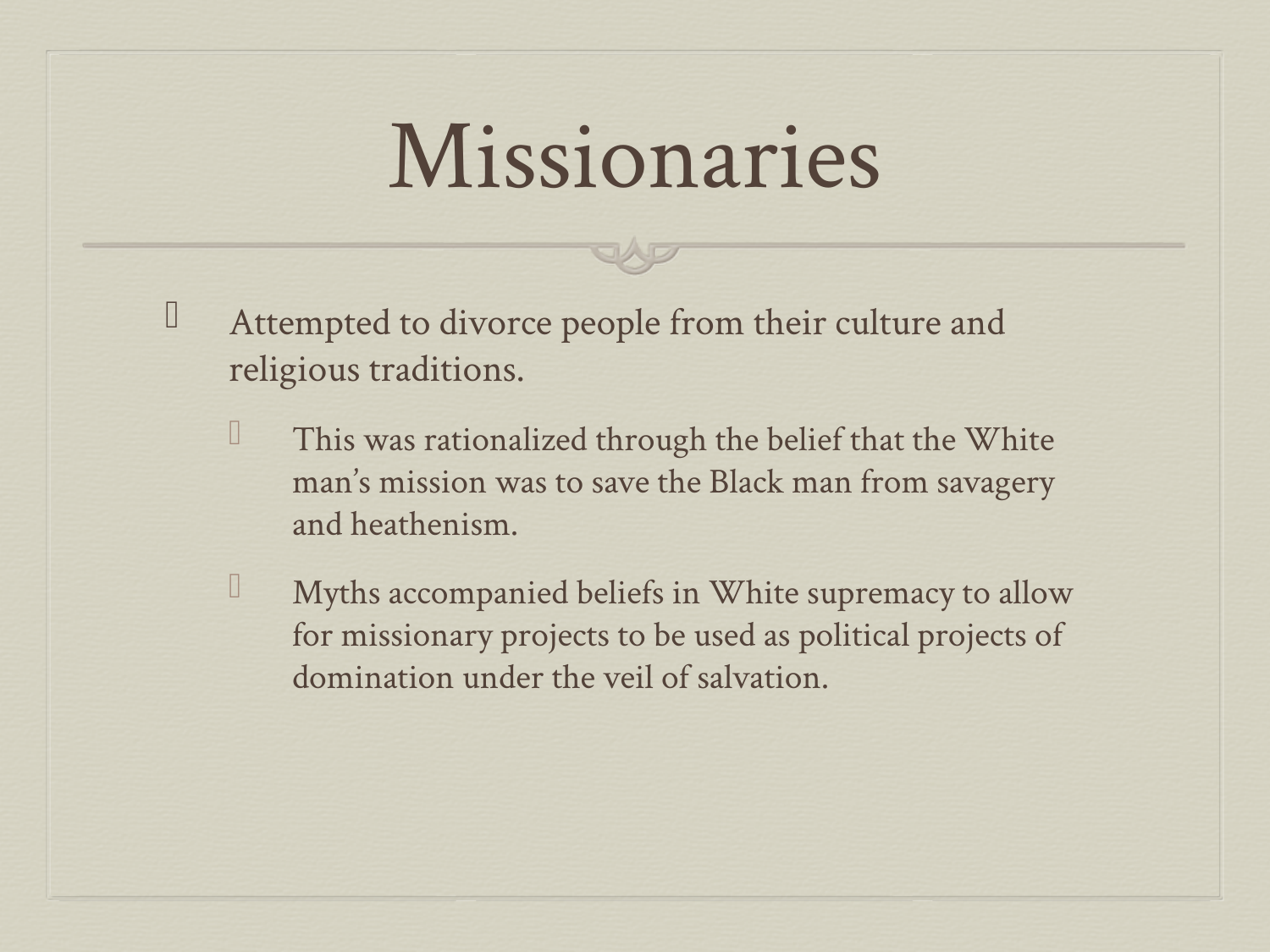

# Missionaries
Attempted to divorce people from their culture and religious traditions.
This was rationalized through the belief that the White man’s mission was to save the Black man from savagery and heathenism.
Myths accompanied beliefs in White supremacy to allow for missionary projects to be used as political projects of domination under the veil of salvation.